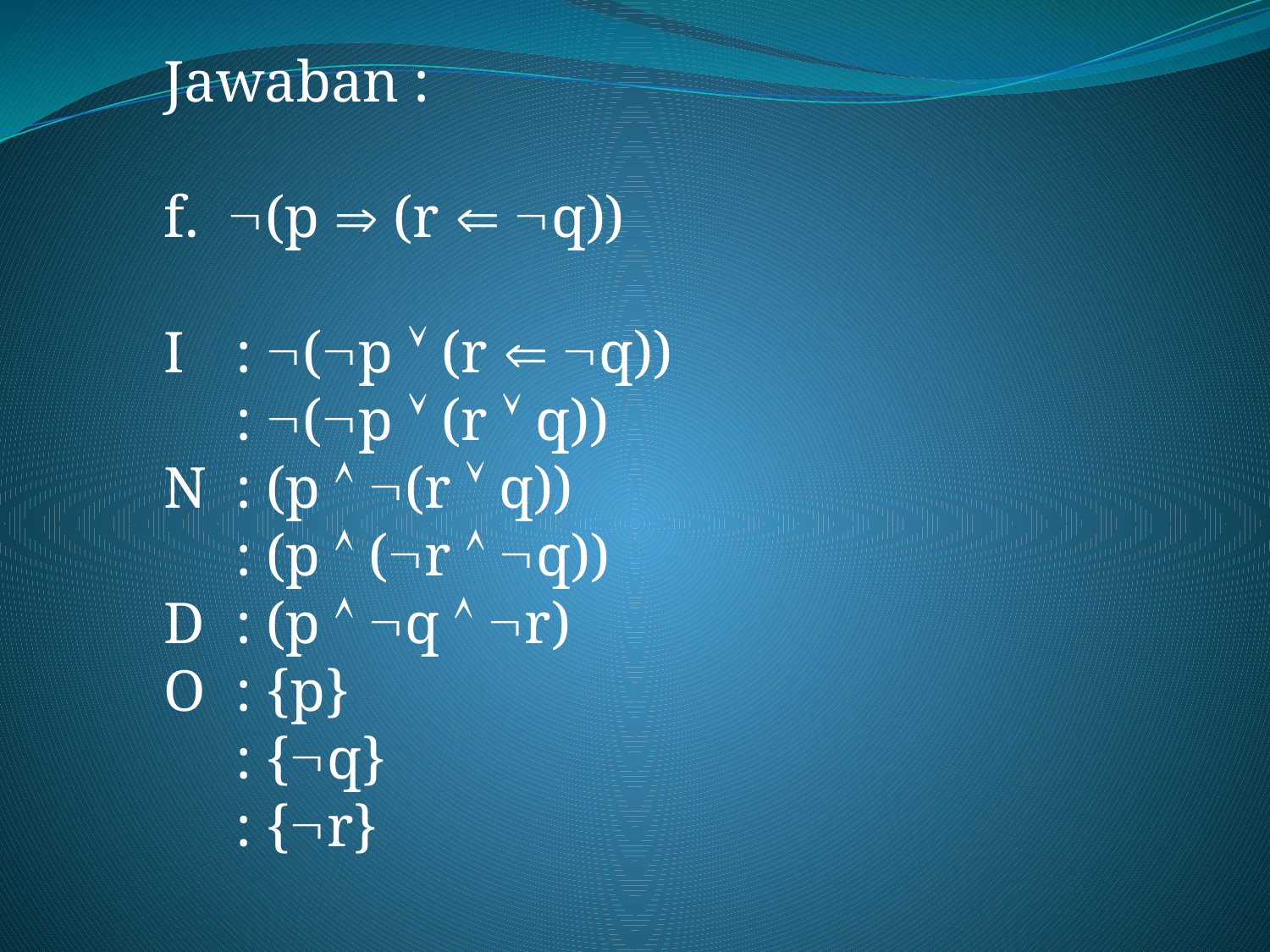

Jawaban :

f.  ¬(p ⇒ (r ⇐ ¬q))

I	: ¬(¬p ∨ (r ⇐ ¬q))
	: ¬(¬p ∨ (r ∨ q))
N	: (p ∧ ¬(r ∨ q))
	: (p ∧ (¬r ∧ ¬q))
D	: (p ∧ ¬q ∧ ¬r)
O	: {p}
	: {¬q}
	: {¬r}